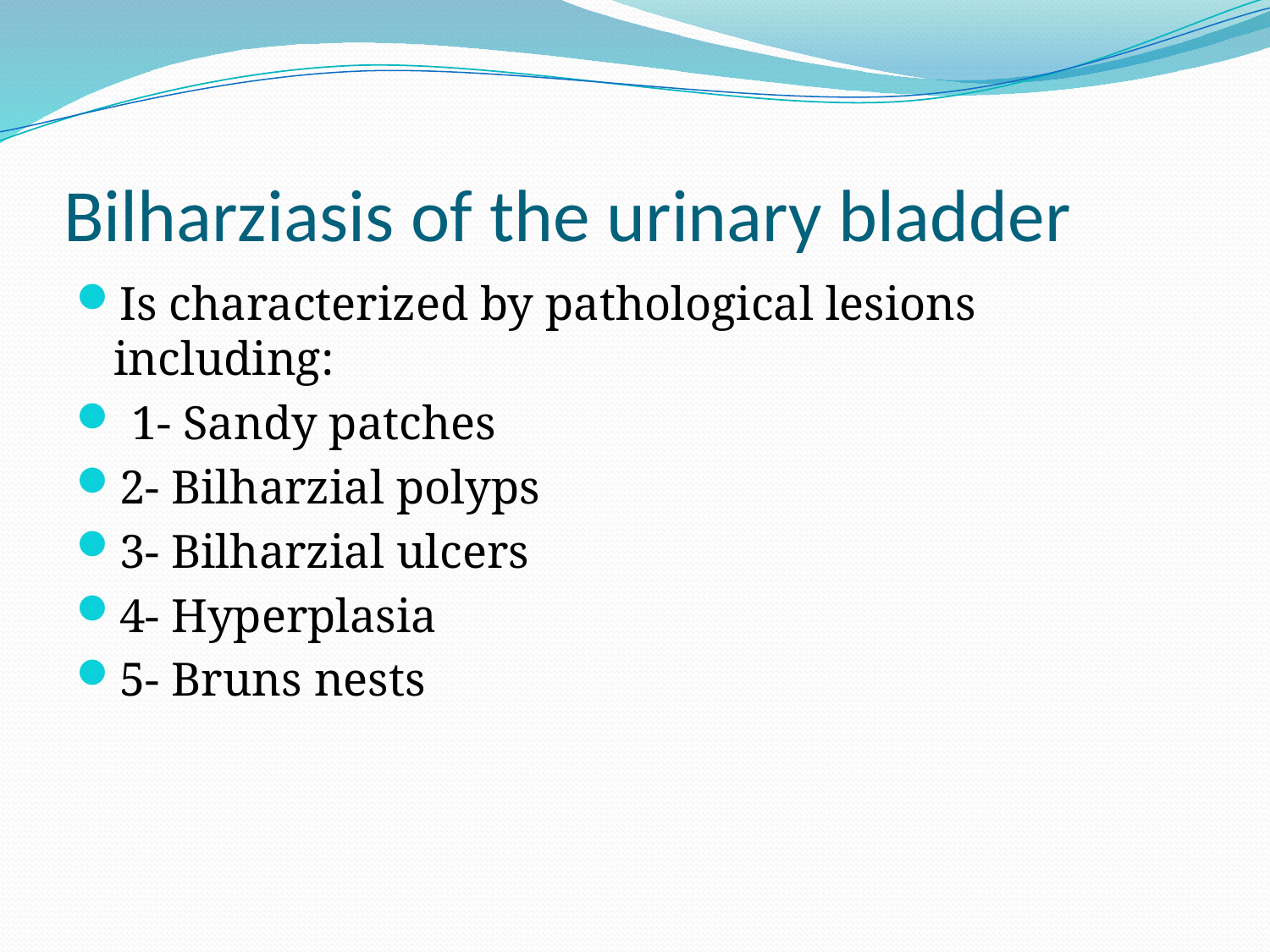

# Bilharziasis of the urinary bladder
Is characterized by pathological lesions including:
 1- Sandy patches
2- Bilharzial polyps
3- Bilharzial ulcers
4- Hyperplasia
5- Bruns nests